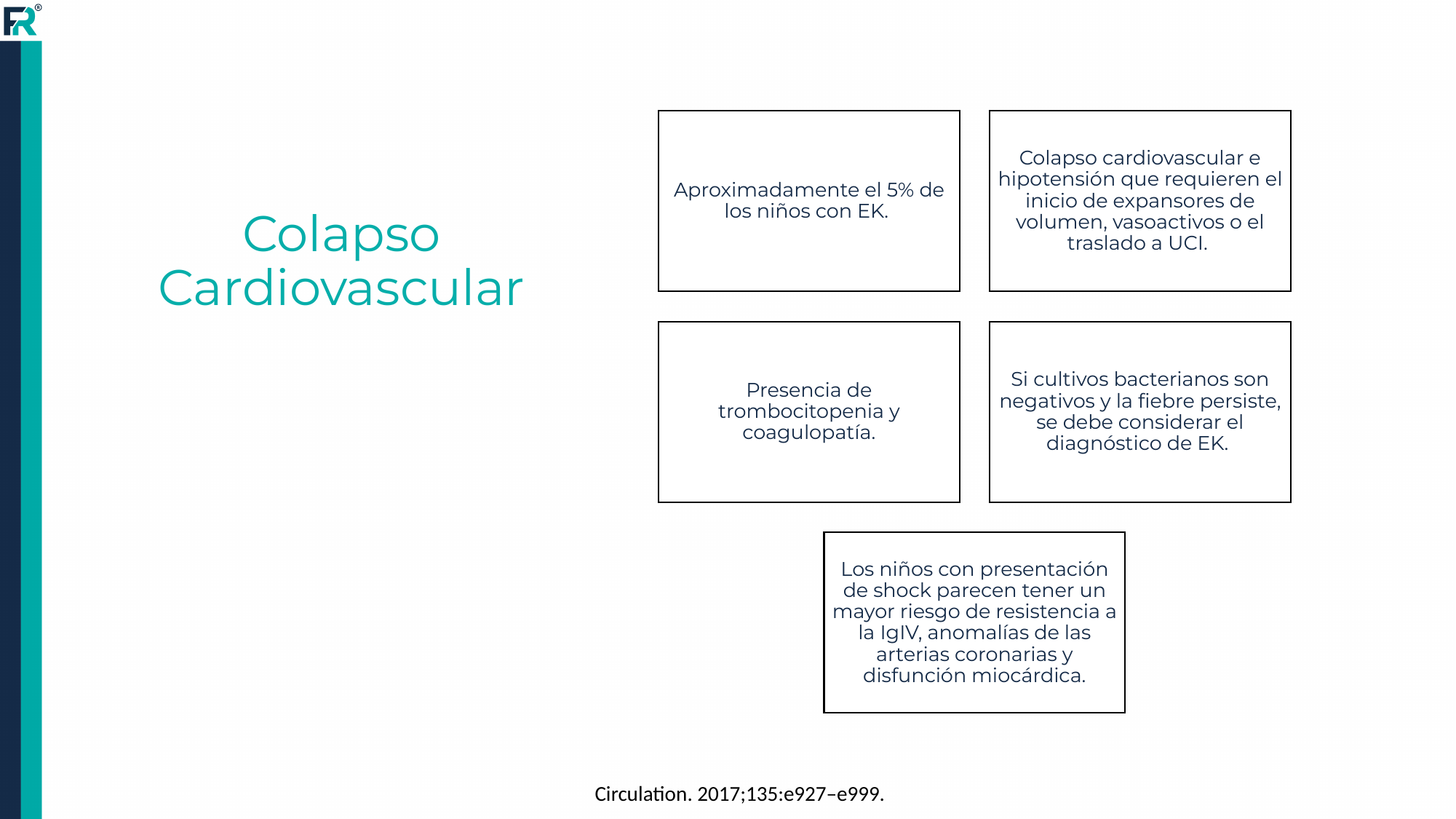

Aproximadamente el 5% de los niños con EK.
Colapso cardiovascular e hipotensión que requieren el inicio de expansores de volumen, vasoactivos o el traslado a UCI.
Presencia de trombocitopenia y coagulopatía.
Si cultivos bacterianos son negativos y la fiebre persiste, se debe considerar el diagnóstico de EK.
Los niños con presentación de shock parecen tener un mayor riesgo de resistencia a la IgIV, anomalías de las arterias coronarias y disfunción miocárdica.
# Colapso Cardiovascular
Circulation. 2017;135:e927–e999.